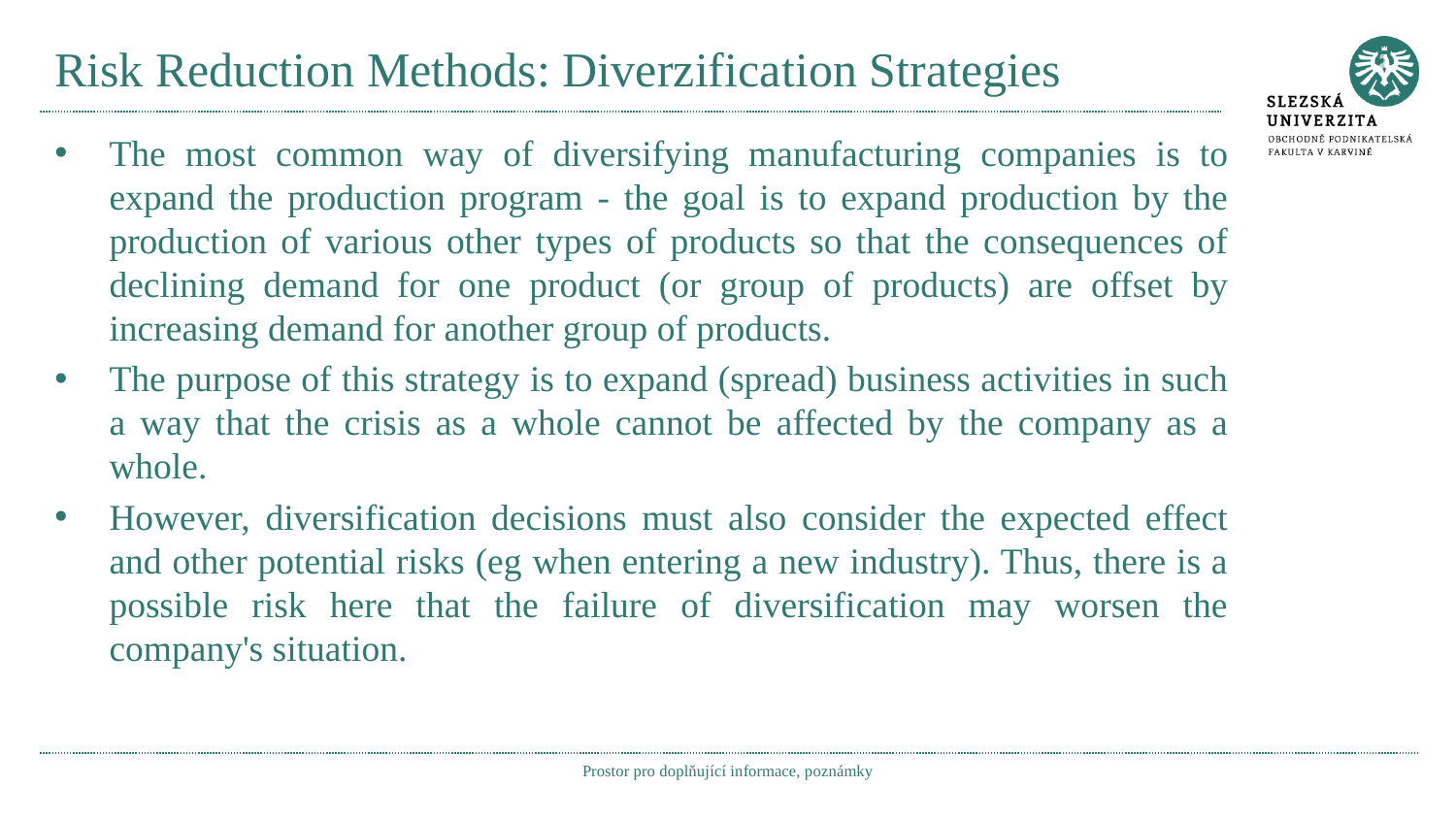

# Risk Reduction Methods: Diverzification Strategies
The most common way of diversifying manufacturing companies is to expand the production program - the goal is to expand production by the production of various other types of products so that the consequences of declining demand for one product (or group of products) are offset by increasing demand for another group of products.
The purpose of this strategy is to expand (spread) business activities in such a way that the crisis as a whole cannot be affected by the company as a whole.
However, diversification decisions must also consider the expected effect and other potential risks (eg when entering a new industry). Thus, there is a possible risk here that the failure of diversification may worsen the company's situation.
Prostor pro doplňující informace, poznámky